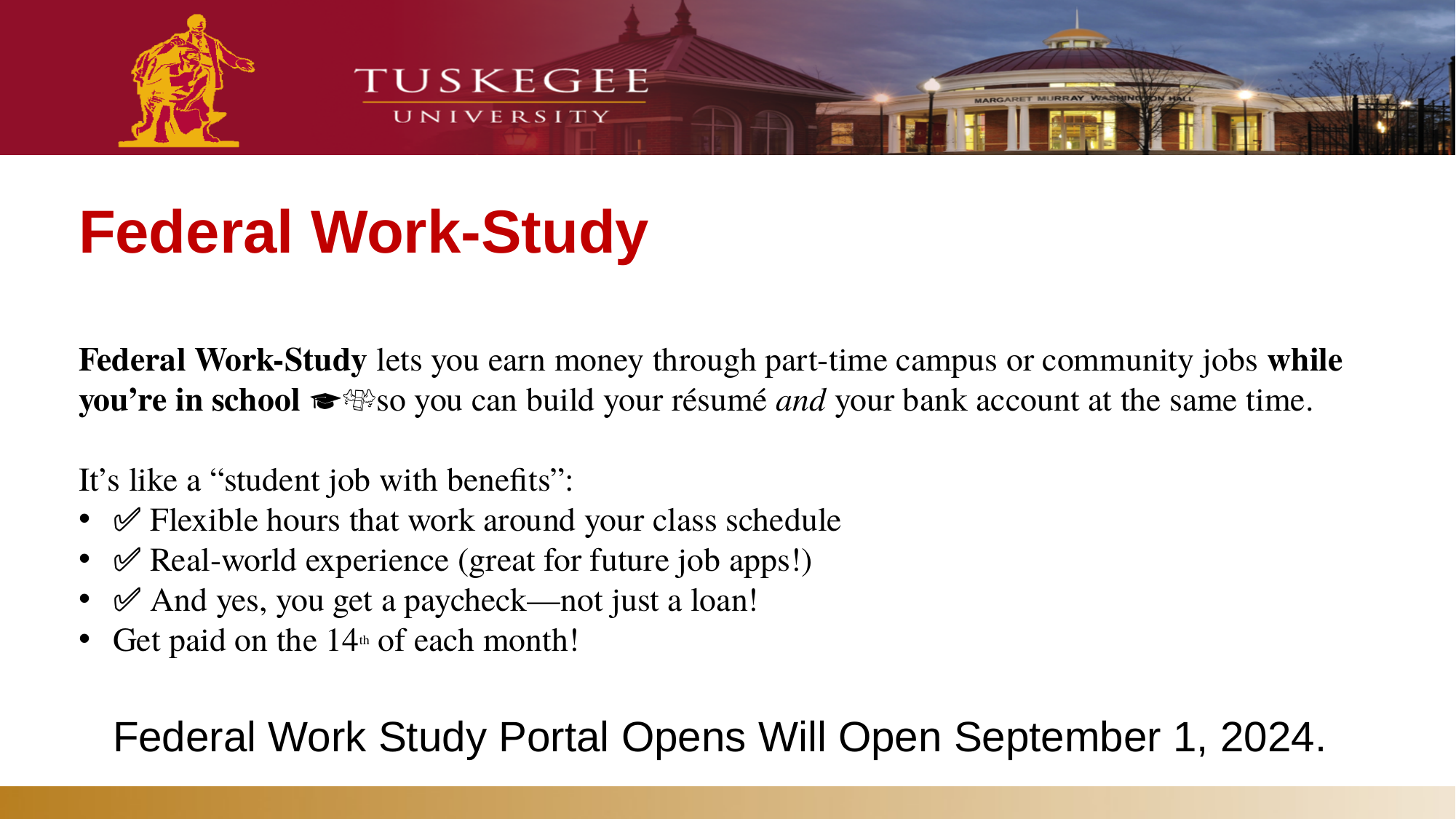

# Federal Work-Study Federal Work-Study lets you earn money through part-time campus or community jobs while you’re in school 🎓💸so you can build your résumé and your bank account at the same time.
It’s like a “student job with benefits”:
✅ Flexible hours that work around your class schedule
✅ Real-world experience (great for future job apps!)
✅ And yes, you get a paycheck—not just a loan!
Get paid on the 14th of each month!
Federal Work Study Portal Opens Will Open September 1, 2024.